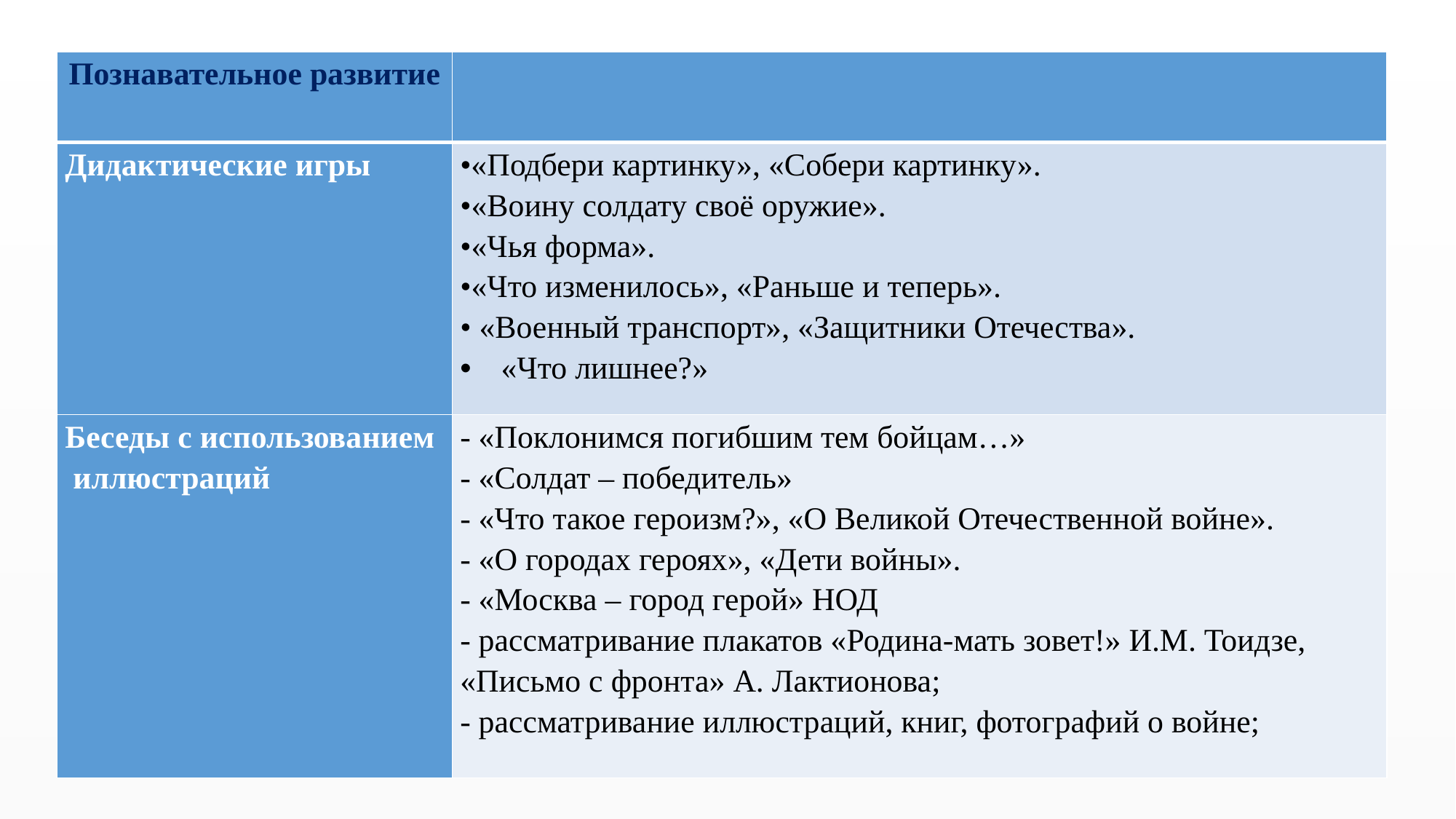

| Познавательное развитие |  |
| --- | --- |
| Дидактические игры | •«Подбери картинку», «Собери картинку». •«Воину солдату своё оружие». •«Чья форма». •«Что изменилось», «Раньше и теперь». • «Военный транспорт», «Защитники Отечества». «Что лишнее?» |
| Беседы с использованием  иллюстраций | - «Поклонимся погибшим тем бойцам…» - «Солдат – победитель» - «Что такое героизм?», «О Великой Отечественной войне». - «О городах героях», «Дети войны». - «Москва – город герой» НОД - рассматривание плакатов «Родина-мать зовет!» И.М. Тоидзе, «Письмо с фронта» А. Лактионова; - рассматривание иллюстраций, книг, фотографий о войне; |